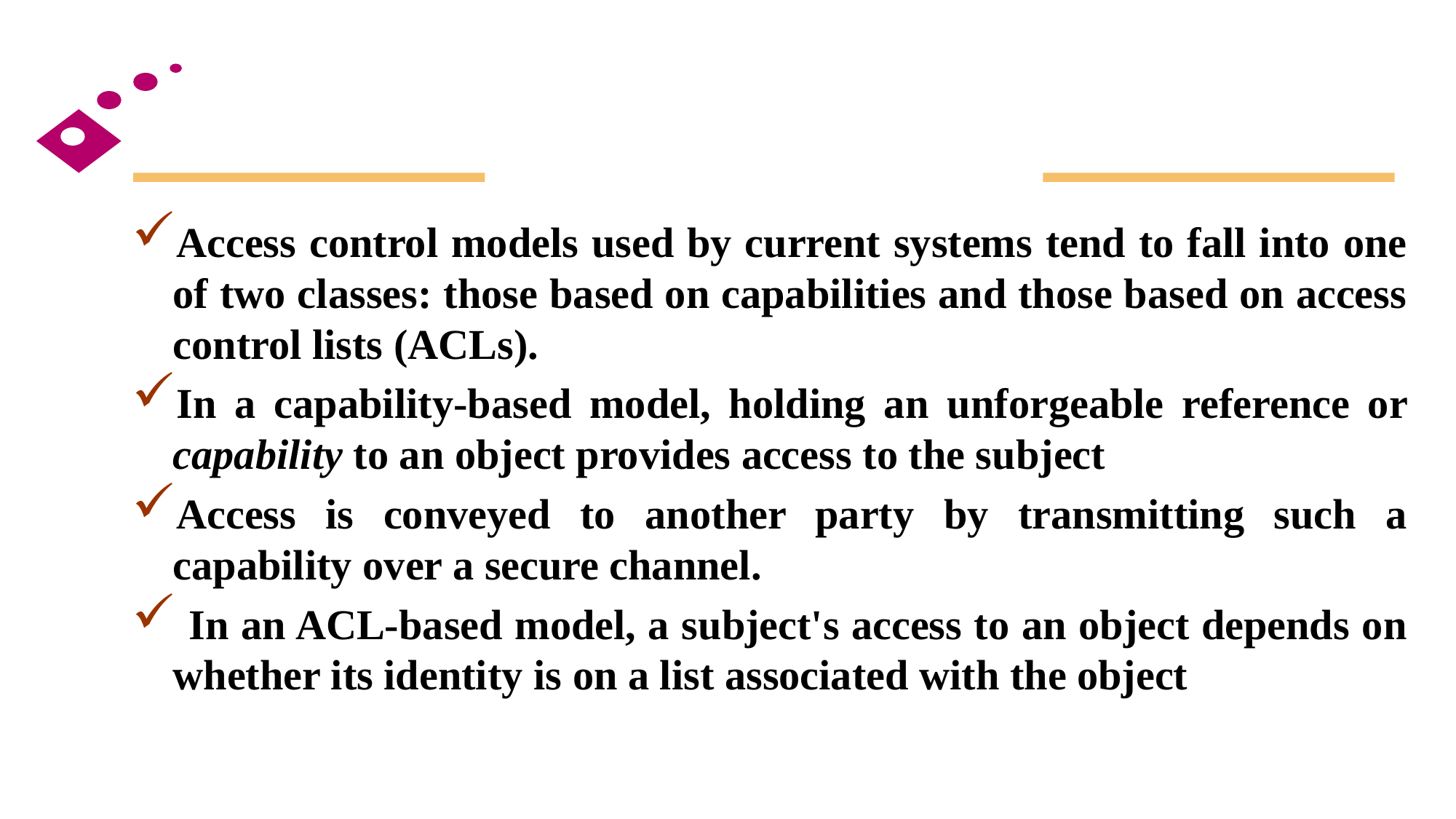

#
Access control models used by current systems tend to fall into one of two classes: those based on capabilities and those based on access control lists (ACLs).
In a capability-based model, holding an unforgeable reference or capability to an object provides access to the subject
Access is conveyed to another party by transmitting such a capability over a secure channel.
 In an ACL-based model, a subject's access to an object depends on whether its identity is on a list associated with the object